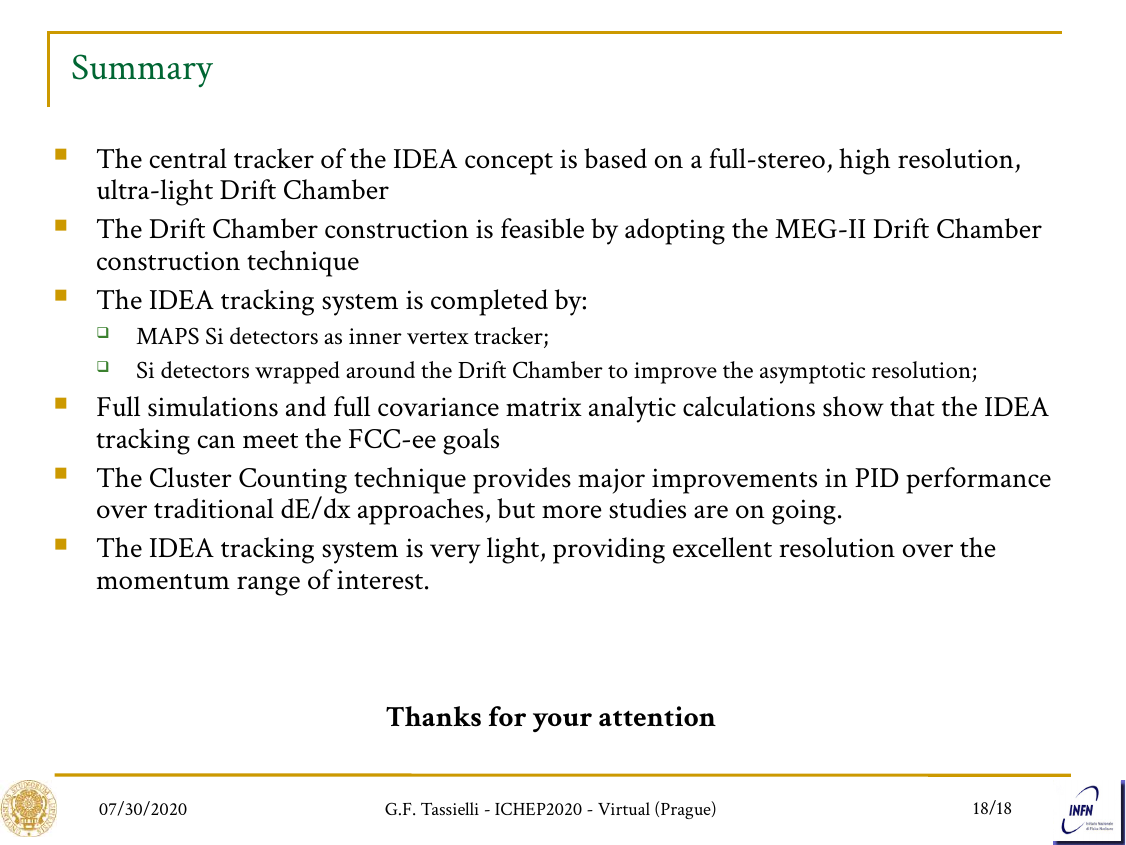

# Summary
The central tracker of the IDEA concept is based on a full-stereo, high resolution, ultra-light Drift Chamber
The Drift Chamber construction is feasible by adopting the MEG-II Drift Chamber construction technique
The IDEA tracking system is completed by:
MAPS Si detectors as inner vertex tracker;
Si detectors wrapped around the Drift Chamber to improve the asymptotic resolution;
Full simulations and full covariance matrix analytic calculations show that the IDEA tracking can meet the FCC-ee goals
The Cluster Counting technique provides major improvements in PID performance over traditional dE/dx approaches, but more studies are on going.
The IDEA tracking system is very light, providing excellent resolution over the momentum range of interest.
Thanks for your attention
07/30/2020
G.F. Tassielli - ICHEP2020 - Virtual (Prague)
18/18